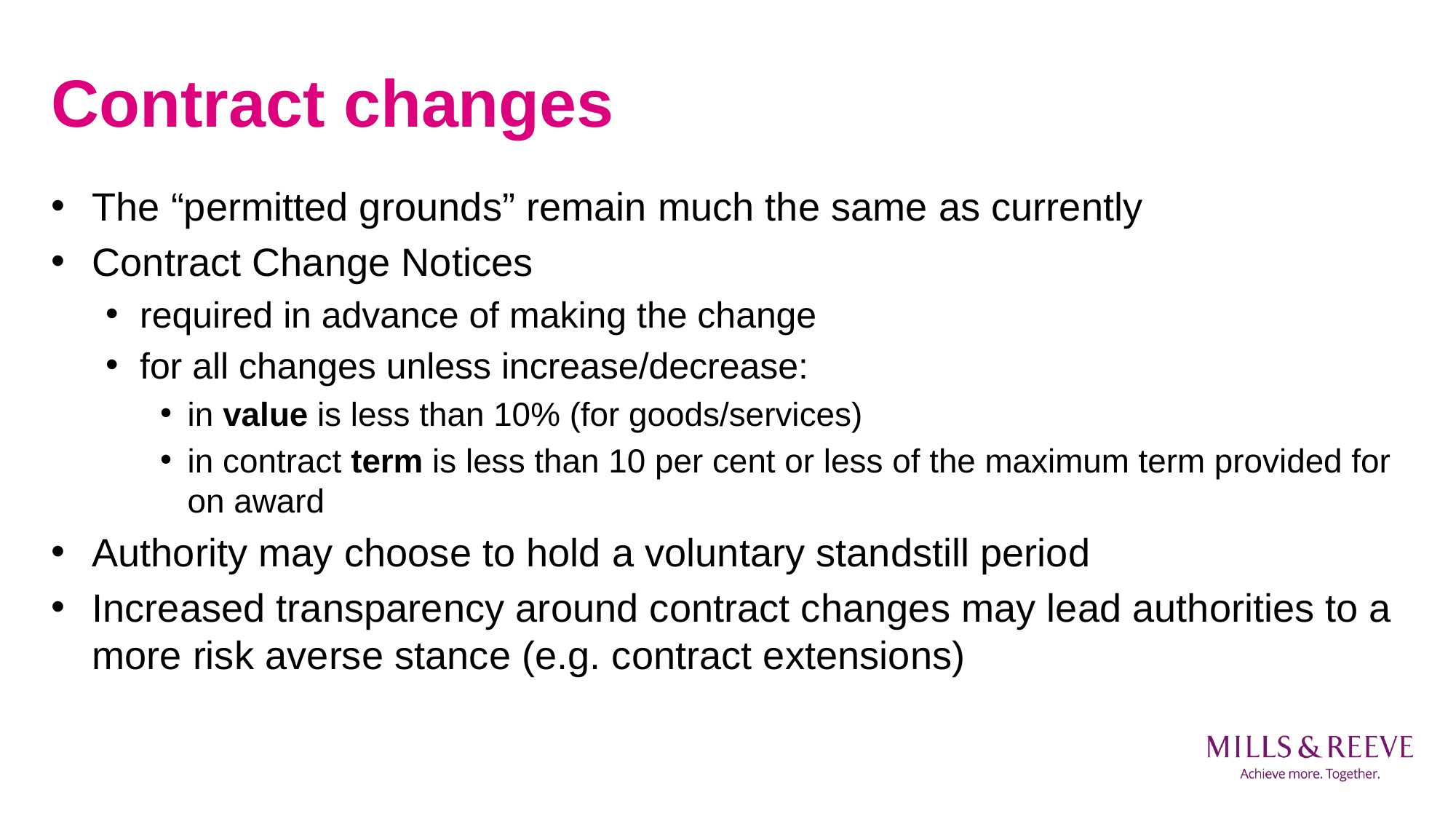

# Contract changes
The “permitted grounds” remain much the same as currently
Contract Change Notices
required in advance of making the change
for all changes unless increase/decrease:
in value is less than 10% (for goods/services)
in contract term is less than 10 per cent or less of the maximum term provided for on award
Authority may choose to hold a voluntary standstill period
Increased transparency around contract changes may lead authorities to a more risk averse stance (e.g. contract extensions)